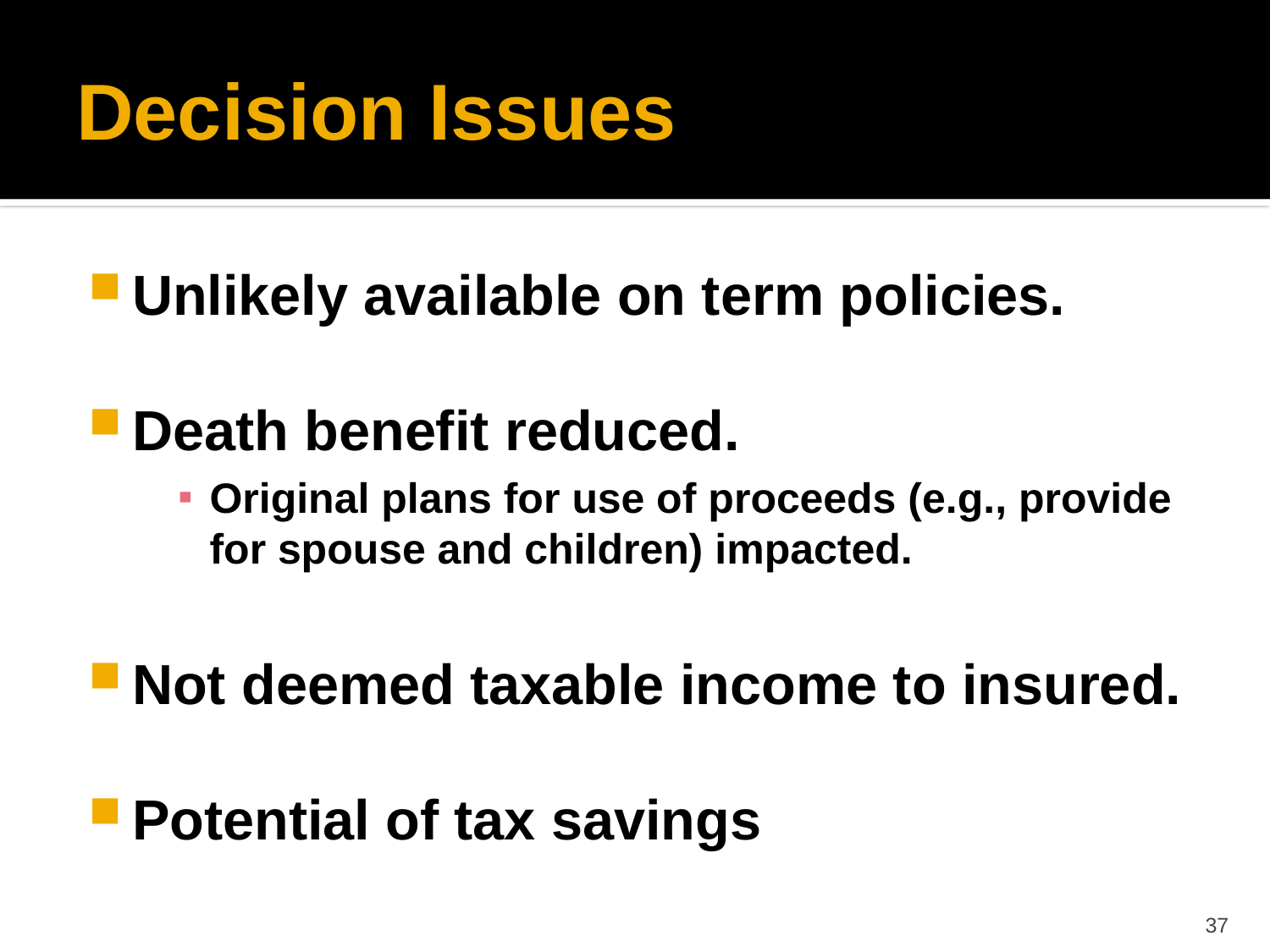

# Decision Issues
Unlikely available on term policies.

Death benefit reduced.
Original plans for use of proceeds (e.g., provide for spouse and children) impacted.

Not deemed taxable income to insured.

Potential of tax savings
37